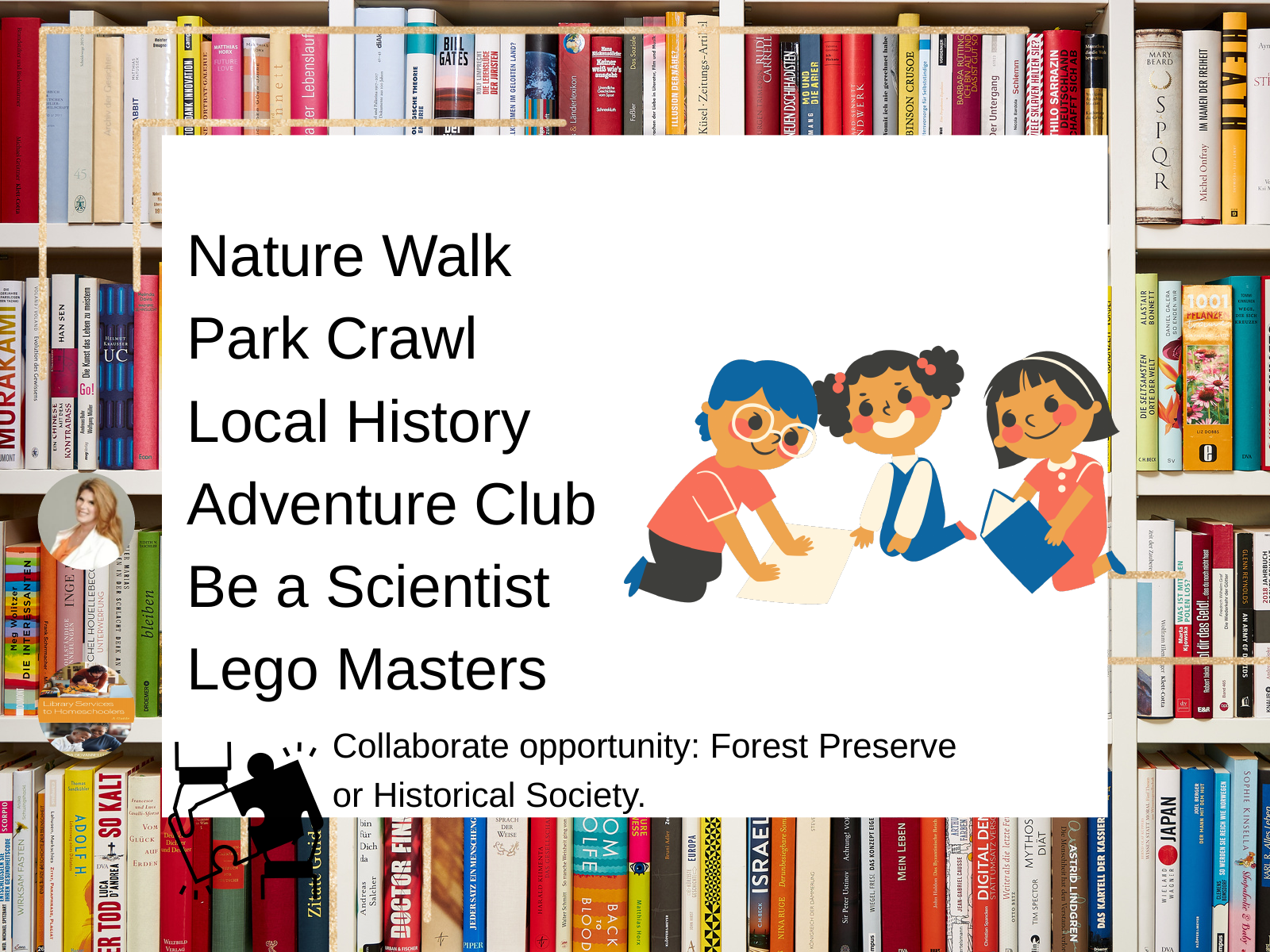

Nature Walk
Park Crawl
Local History
Adventure Club
Be a Scientist
Lego Masters

Collaborate opportunity: Forest Preserve
or Historical Society.